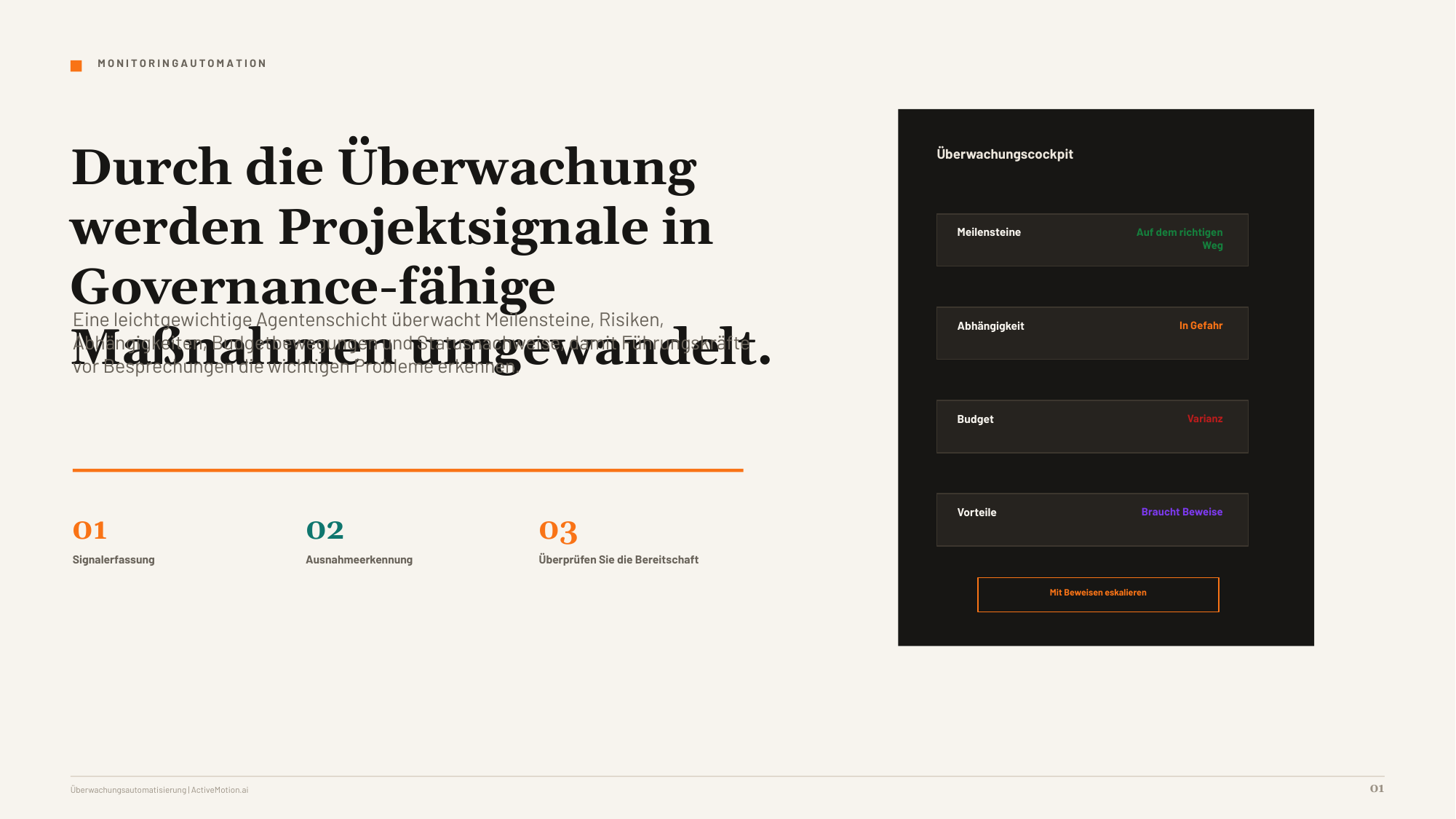

M O N I T O R I N G A U T O M A T I O N

Durch die Überwachung werden Projektsignale in Governance-fähige Maßnahmen umgewandelt.
Überwachungscockpit

Meilensteine
Auf dem richtigen Weg
Eine leichtgewichtige Agentenschicht überwacht Meilensteine, Risiken, Abhängigkeiten, Budgetbewegungen und Statusnachweise, damit Führungskräfte vor Besprechungen die wichtigen Probleme erkennen.

Abhängigkeit
In Gefahr

Budget
Varianz

Vorteile
Braucht Beweise
01
02
03
Signalerfassung
Ausnahmeerkennung
Überprüfen Sie die Bereitschaft

Mit Beweisen eskalieren

01
Überwachungsautomatisierung | ActiveMotion.ai